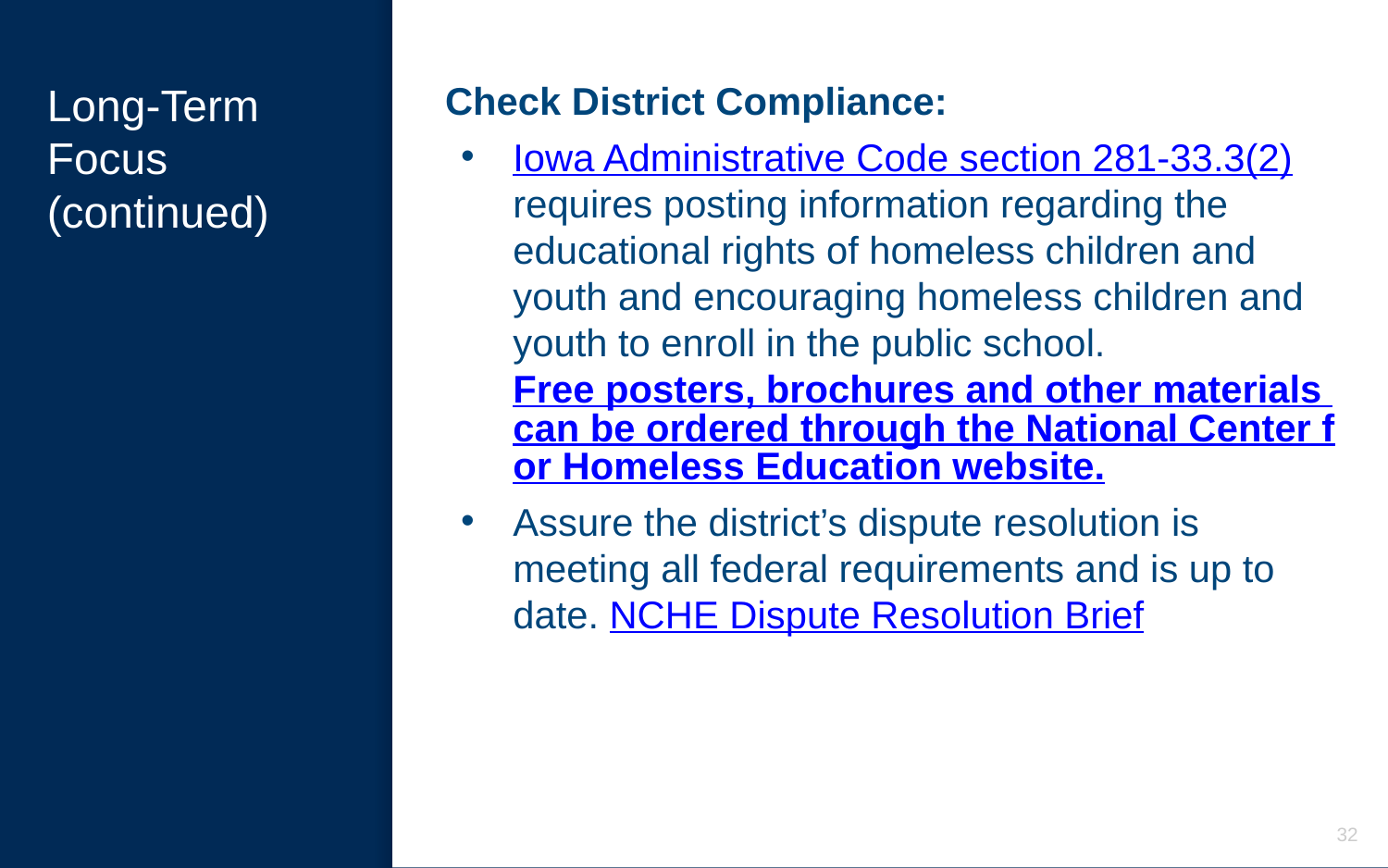

# Long-Term Focus (continued)
Check District Compliance:
Iowa Administrative Code section 281-33.3(2) requires posting information regarding the educational rights of homeless children and youth and encouraging homeless children and youth to enroll in the public school. Free posters, brochures and other materials can be ordered through the National Center for Homeless Education website.
Assure the district’s dispute resolution is meeting all federal requirements and is up to date. NCHE Dispute Resolution Brief
32